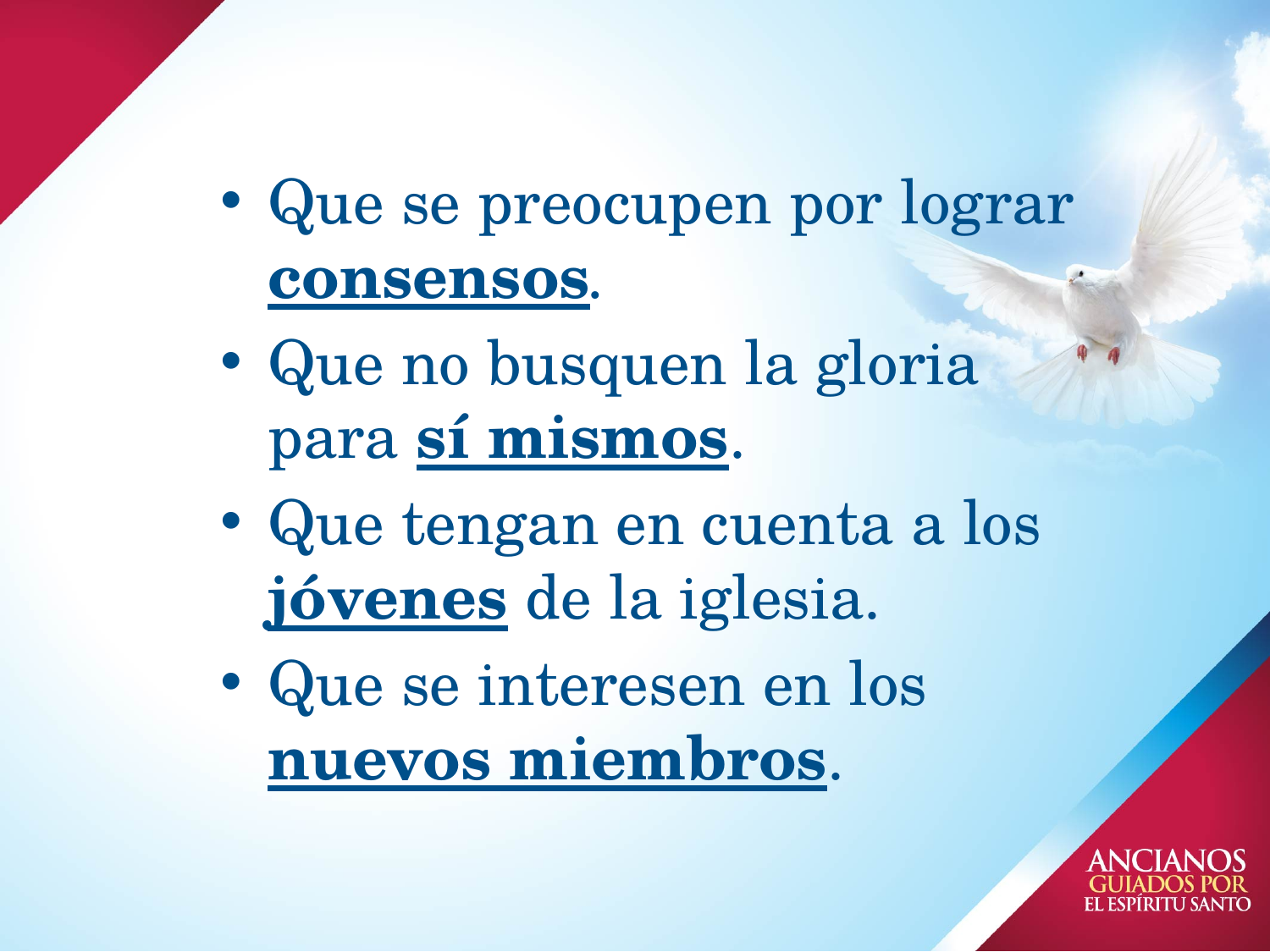

# Que se preocupen por lograr consensos.
Que no busquen la gloria para sí mismos.
Que tengan en cuenta a los jóvenes de la iglesia.
Que se interesen en los nuevos miembros.